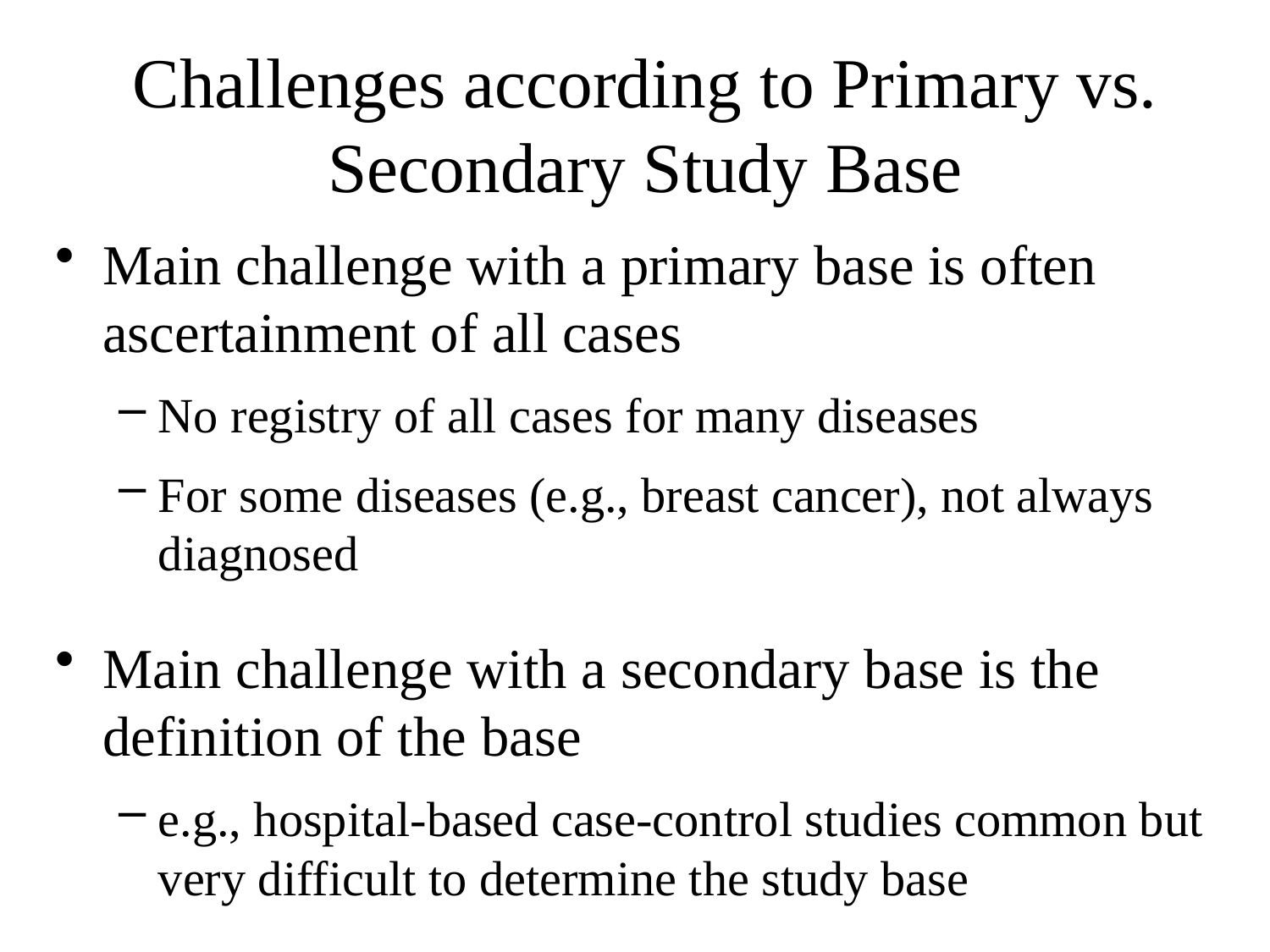

# Challenges according to Primary vs. Secondary Study Base
Main challenge with a primary base is often ascertainment of all cases
No registry of all cases for many diseases
For some diseases (e.g., breast cancer), not always diagnosed

Main challenge with a secondary base is the definition of the base
e.g., hospital-based case-control studies common but very difficult to determine the study base